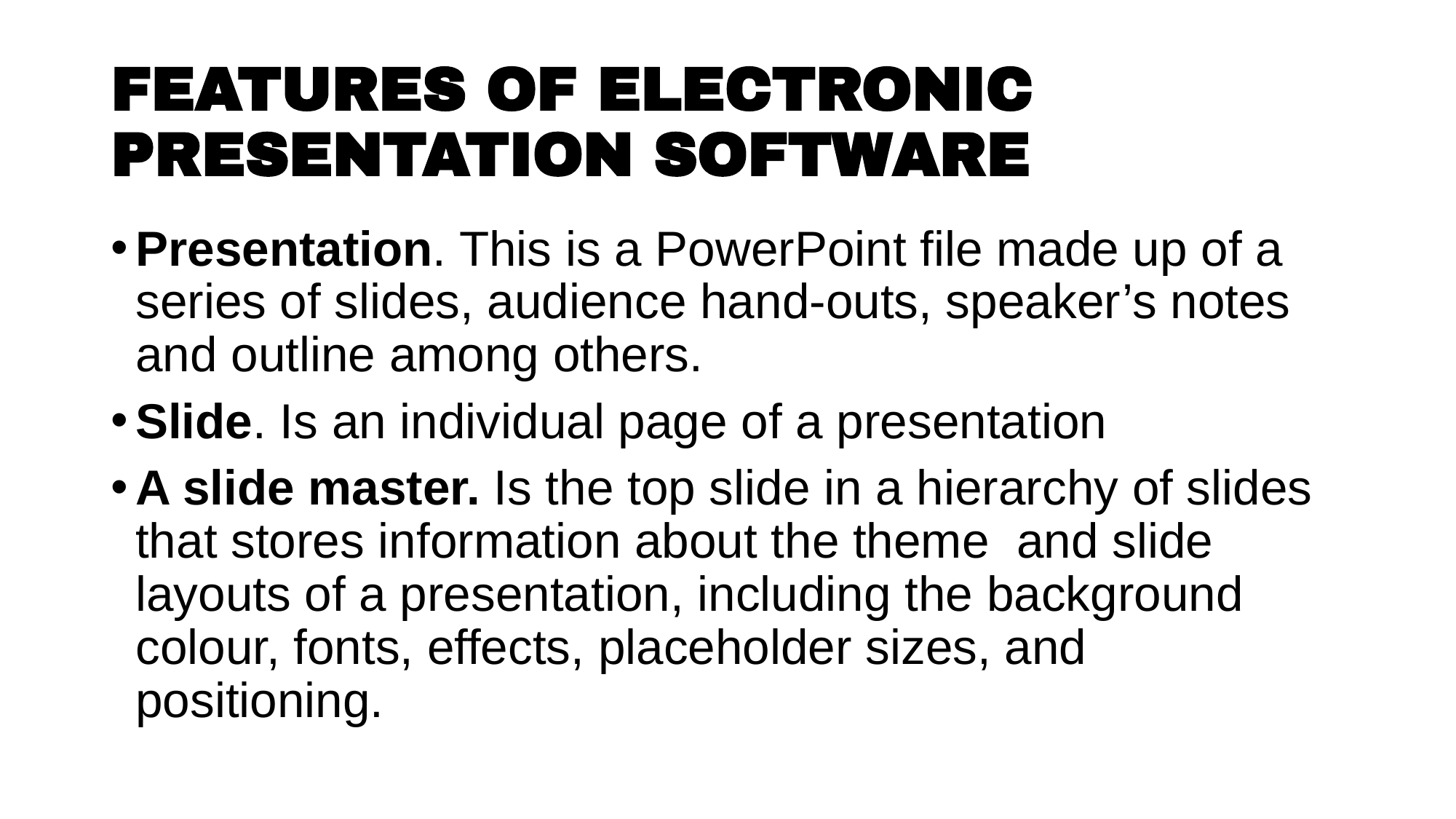

# FEATURES OF ELECTRONIC PRESENTATION SOFTWARE
Presentation. This is a PowerPoint file made up of a series of slides, audience hand-outs, speaker’s notes and outline among others.
Slide. Is an individual page of a presentation
A slide master. Is the top slide in a hierarchy of slides that stores information about the theme  and slide layouts of a presentation, including the background colour, fonts, effects, placeholder sizes, and positioning.